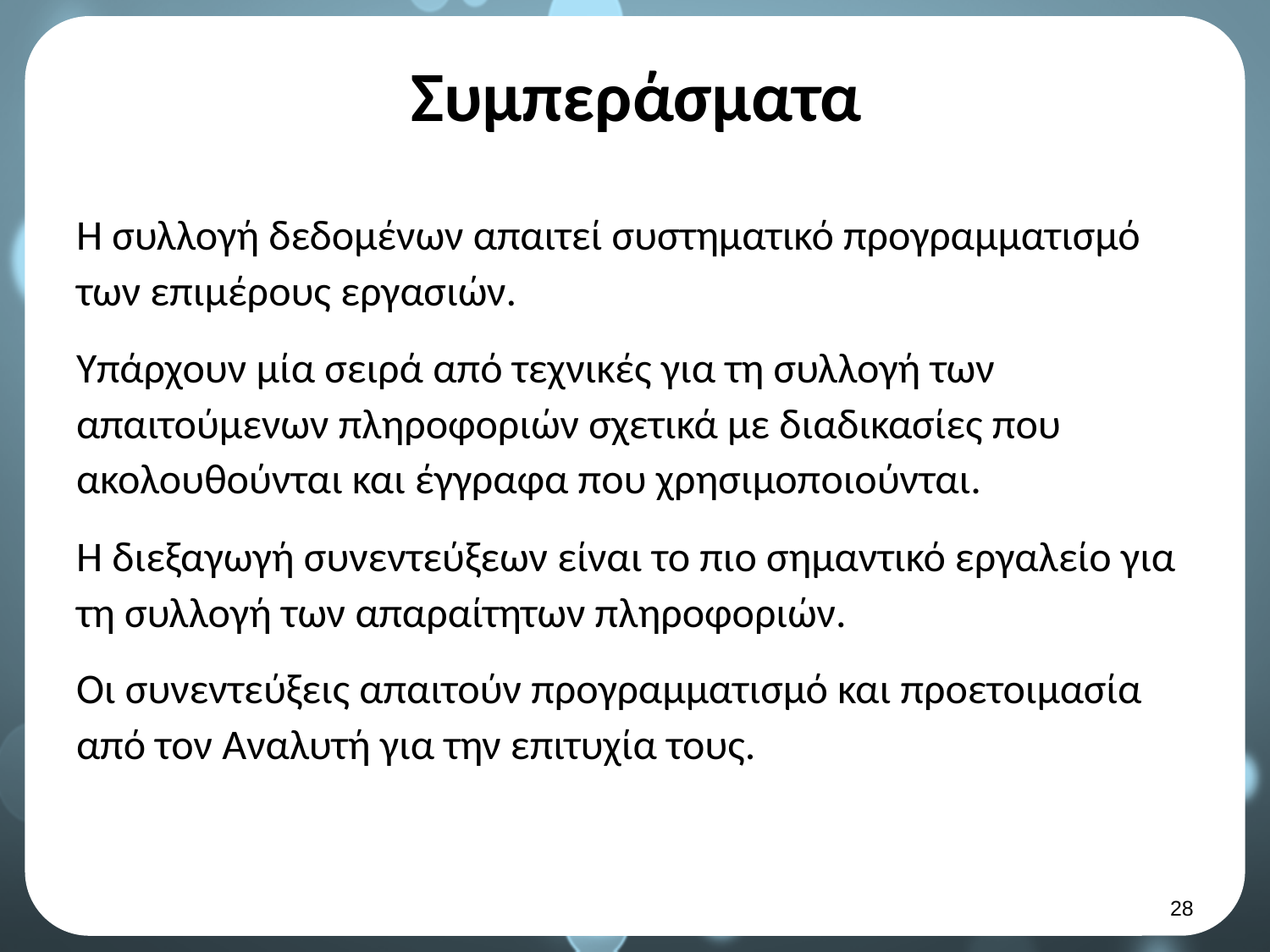

# Συμπεράσματα
Η συλλογή δεδομένων απαιτεί συστηματικό προγραμματισμό των επιμέρους εργασιών.
Υπάρχουν μία σειρά από τεχνικές για τη συλλογή των απαιτούμενων πληροφοριών σχετικά με διαδικασίες που ακολουθούνται και έγγραφα που χρησιμοποιούνται.
Η διεξαγωγή συνεντεύξεων είναι το πιο σημαντικό εργαλείο για τη συλλογή των απαραίτητων πληροφοριών.
Οι συνεντεύξεις απαιτούν προγραμματισμό και προετοιμασία από τον Αναλυτή για την επιτυχία τους.
28